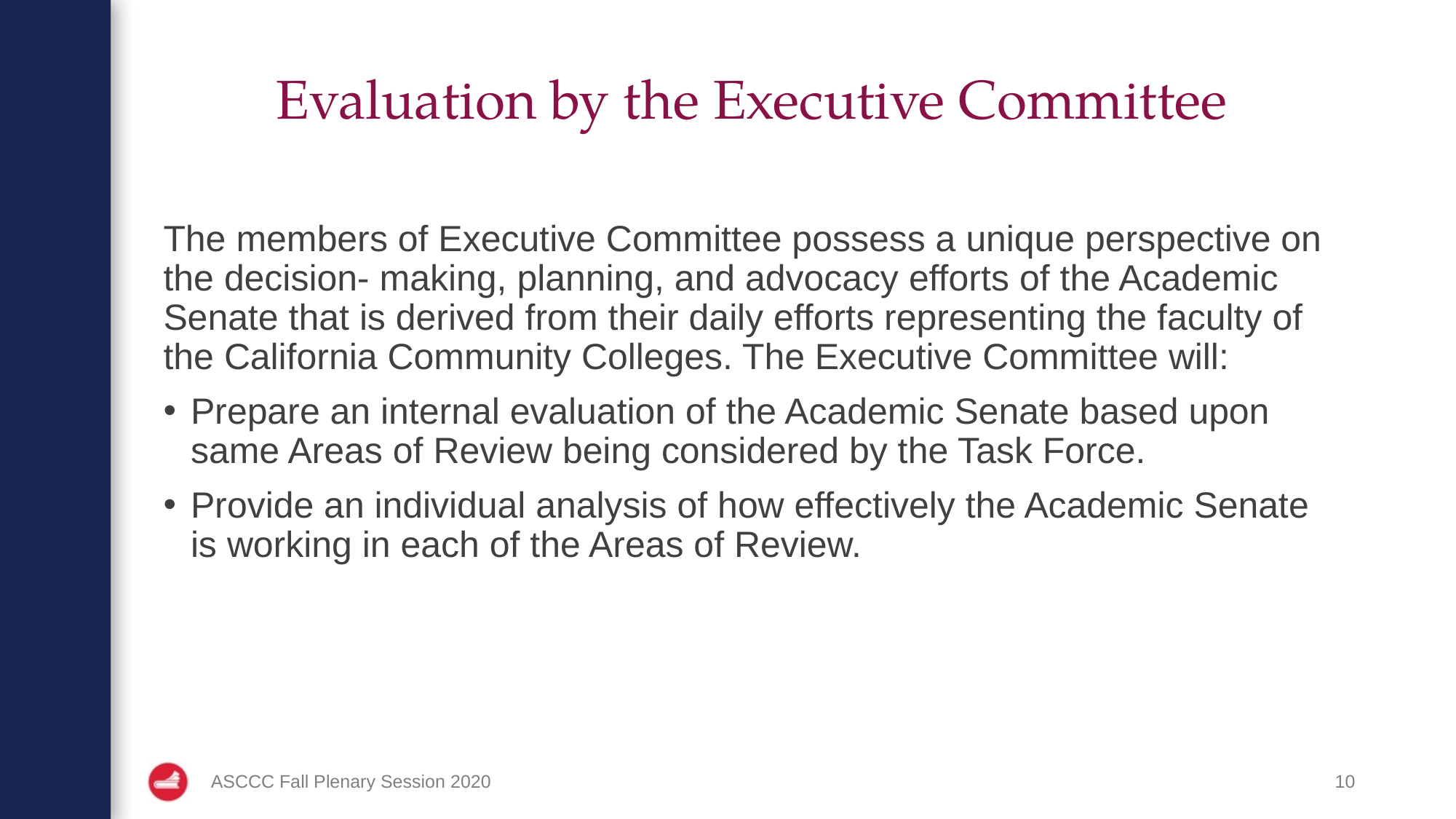

# Evaluation by the Executive Committee
The members of Executive Committee possess a unique perspective on the decision- making, planning, and advocacy efforts of the Academic Senate that is derived from their daily efforts representing the faculty of the California Community Colleges. The Executive Committee will:
Prepare an internal evaluation of the Academic Senate based upon same Areas of Review being considered by the Task Force.
Provide an individual analysis of how effectively the Academic Senate is working in each of the Areas of Review.
ASCCC Fall Plenary Session 2020
10